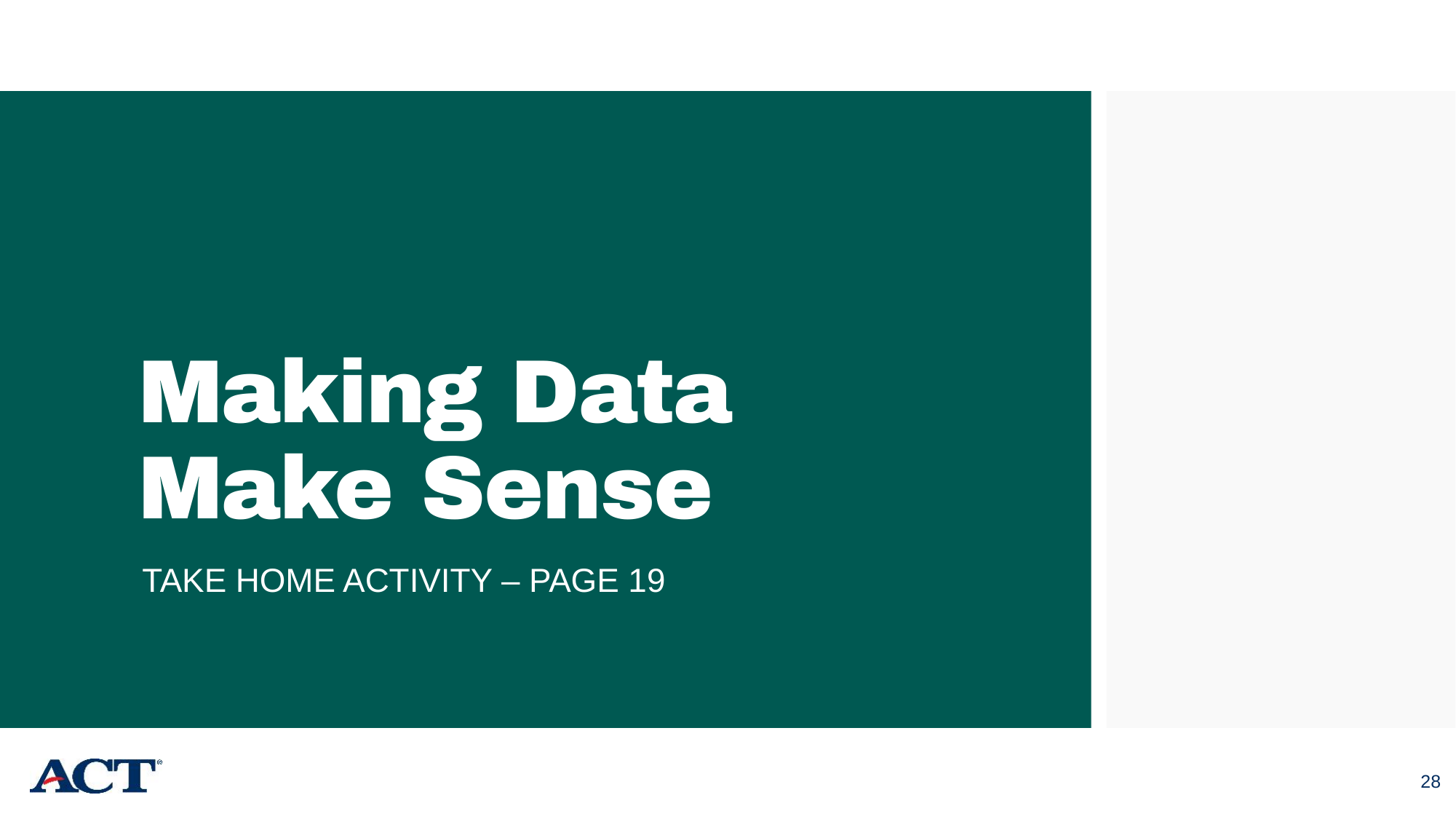

# Making Data Make Sense
TAKE HOME ACTIVITY – PAGE 19
28